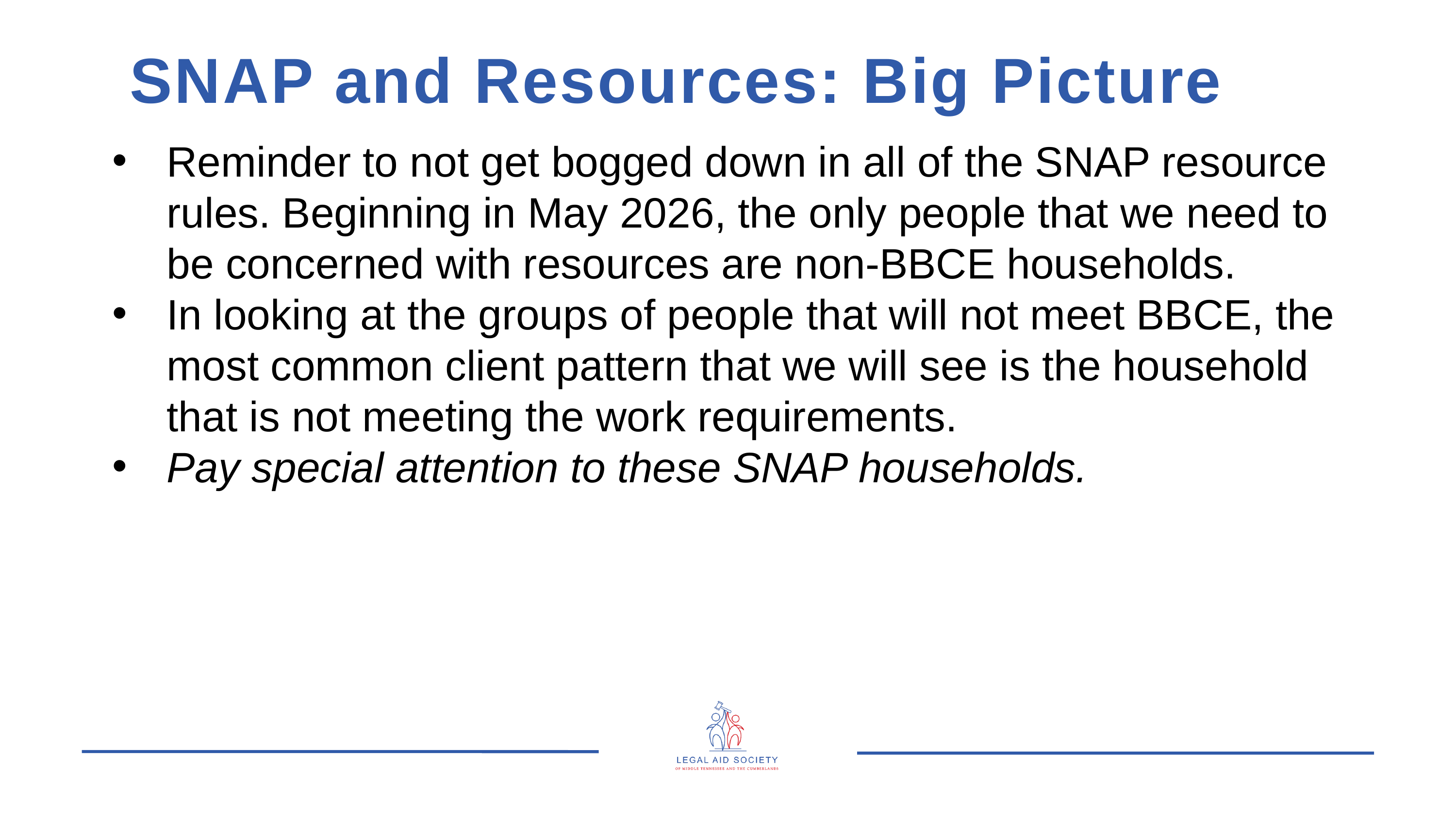

SNAP and Resources: Big Picture
Reminder to not get bogged down in all of the SNAP resource rules. Beginning in May 2026, the only people that we need to be concerned with resources are non-BBCE households.
In looking at the groups of people that will not meet BBCE, the most common client pattern that we will see is the household that is not meeting the work requirements.
Pay special attention to these SNAP households.